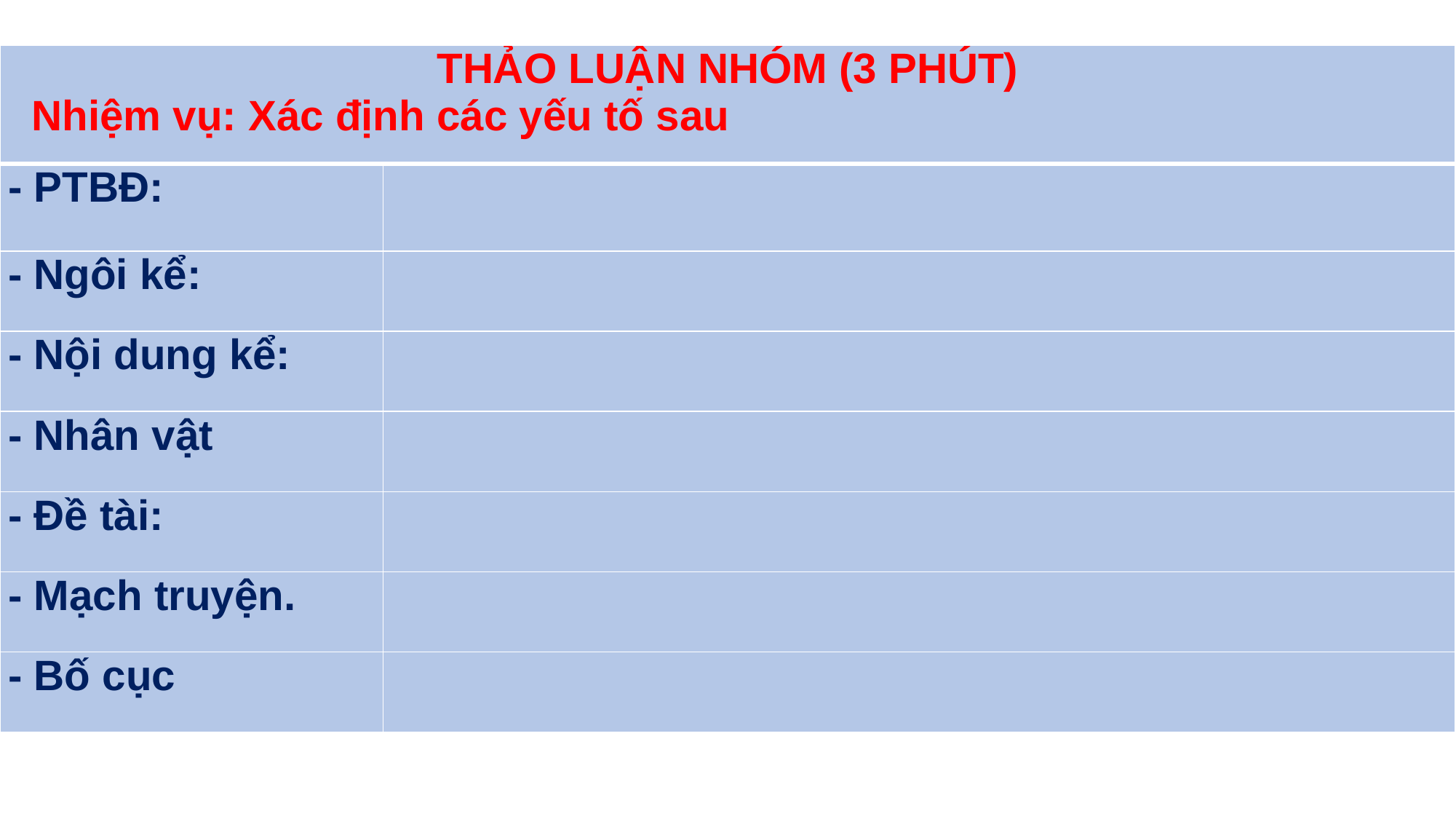

| THẢO LUẬN NHÓM (3 PHÚT) Nhiệm vụ: Xác định các yếu tố sau |  |
| --- | --- |
| - PTBĐ: |  |
| - Ngôi kể: |  |
| - Nội dung kể: |  |
| - Nhân vật |  |
| - Đề tài: |  |
| - Mạch truyện. |  |
| - Bố cục |  |